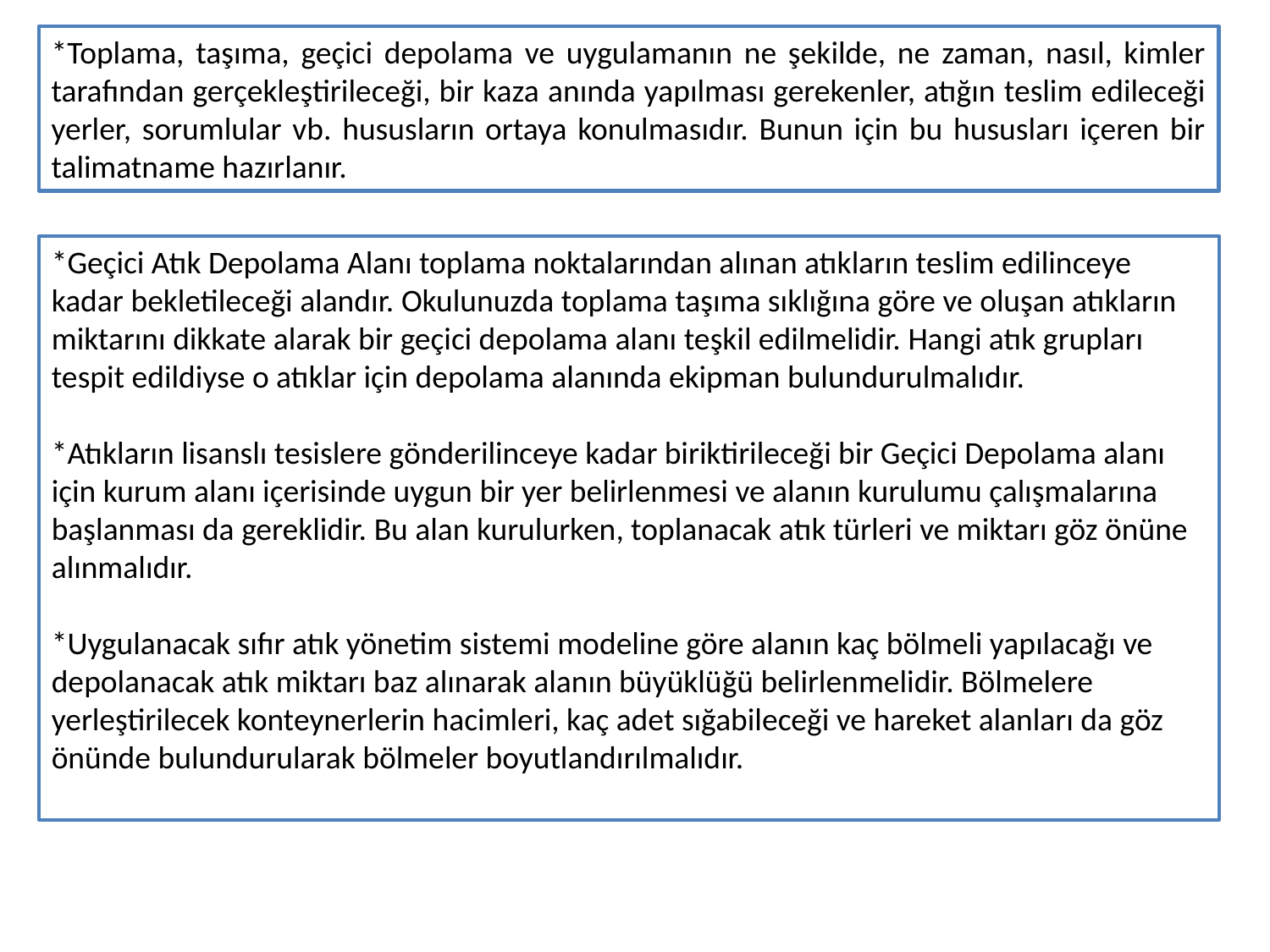

*Toplama, taşıma, geçici depolama ve uygulamanın ne şekilde, ne zaman, nasıl, kimler tarafından gerçekleştirileceği, bir kaza anında yapılması gerekenler, atığın teslim edileceği yerler, sorumlular vb. hususların ortaya konulmasıdır. Bunun için bu hususları içeren bir talimatname hazırlanır.
*Geçici Atık Depolama Alanı toplama noktalarından alınan atıkların teslim edilinceye kadar bekletileceği alandır. Okulunuzda toplama taşıma sıklığına göre ve oluşan atıkların miktarını dikkate alarak bir geçici depolama alanı teşkil edilmelidir. Hangi atık grupları tespit edildiyse o atıklar için depolama alanında ekipman bulundurulmalıdır.

*Atıkların lisanslı tesislere gönderilinceye kadar biriktirileceği bir Geçici Depolama alanı için kurum alanı içerisinde uygun bir yer belirlenmesi ve alanın kurulumu çalışmalarına başlanması da gereklidir. Bu alan kurulurken, toplanacak atık türleri ve miktarı göz önüne alınmalıdır.

*Uygulanacak sıfır atık yönetim sistemi modeline göre alanın kaç bölmeli yapılacağı ve depolanacak atık miktarı baz alınarak alanın büyüklüğü belirlenmelidir. Bölmelere yerleştirilecek konteynerlerin hacimleri, kaç adet sığabileceği ve hareket alanları da göz önünde bulundurularak bölmeler boyutlandırılmalıdır.